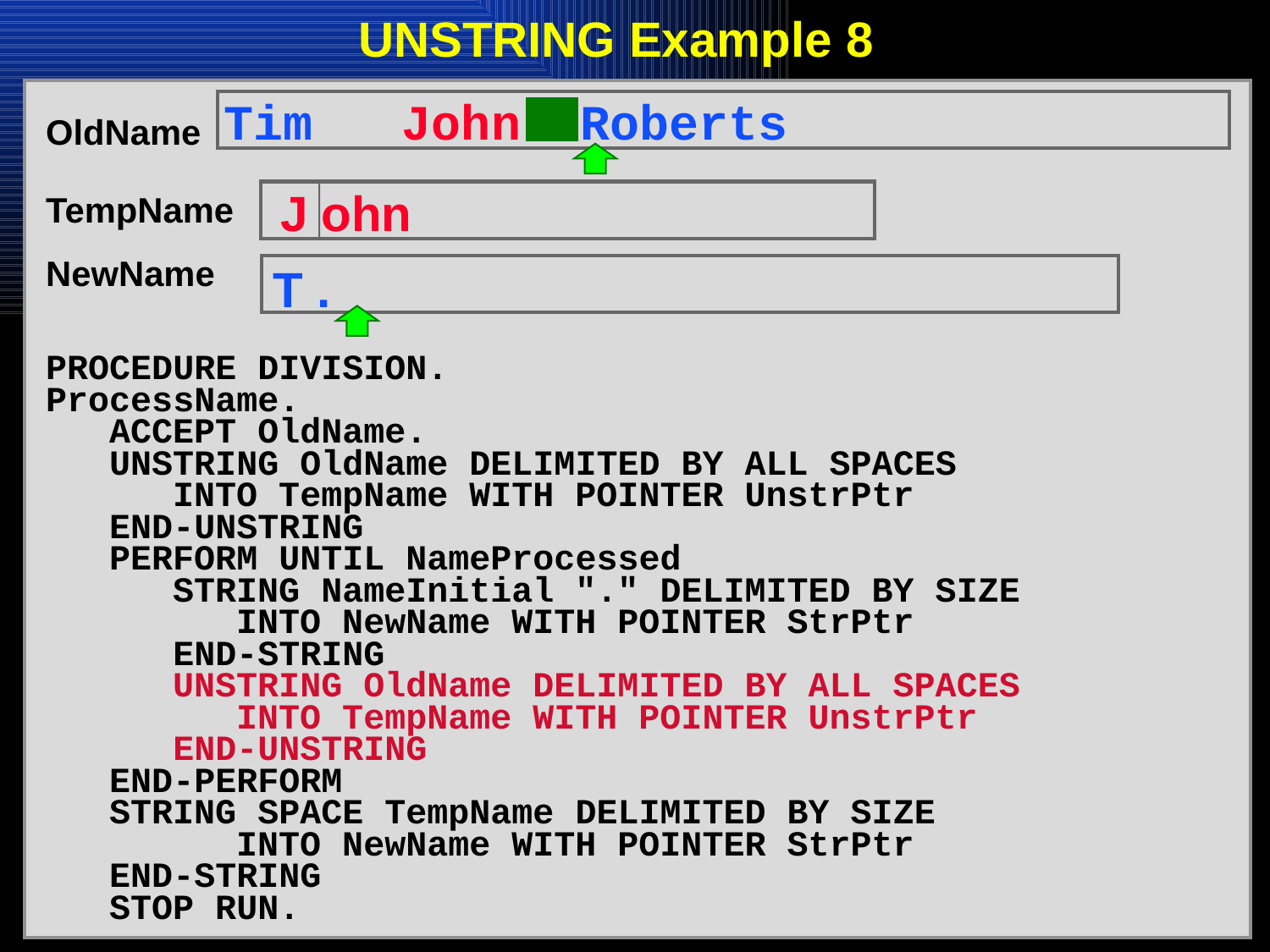

# UNSTRING Example 8

OldName
TempName
NewName

PROCEDURE DIVISION.
ProcessName.
   ACCEPT OldName.
   UNSTRING OldName DELIMITED BY ALL SPACES
      INTO TempName WITH POINTER UnstrPtr
   END-UNSTRING
   PERFORM UNTIL NameProcessed
      STRING NameInitial "." DELIMITED BY SIZE
         INTO NewName WITH POINTER StrPtr
      END-STRING
      UNSTRING OldName DELIMITED BY ALL SPACES
         INTO TempName WITH POINTER UnstrPtr
      END-UNSTRING
   END-PERFORM
   STRING SPACE TempName DELIMITED BY SIZE
         INTO NewName WITH POINTER StrPtr
   END-STRING
   STOP RUN.
Tim   John  Roberts

 J ohn

 T .